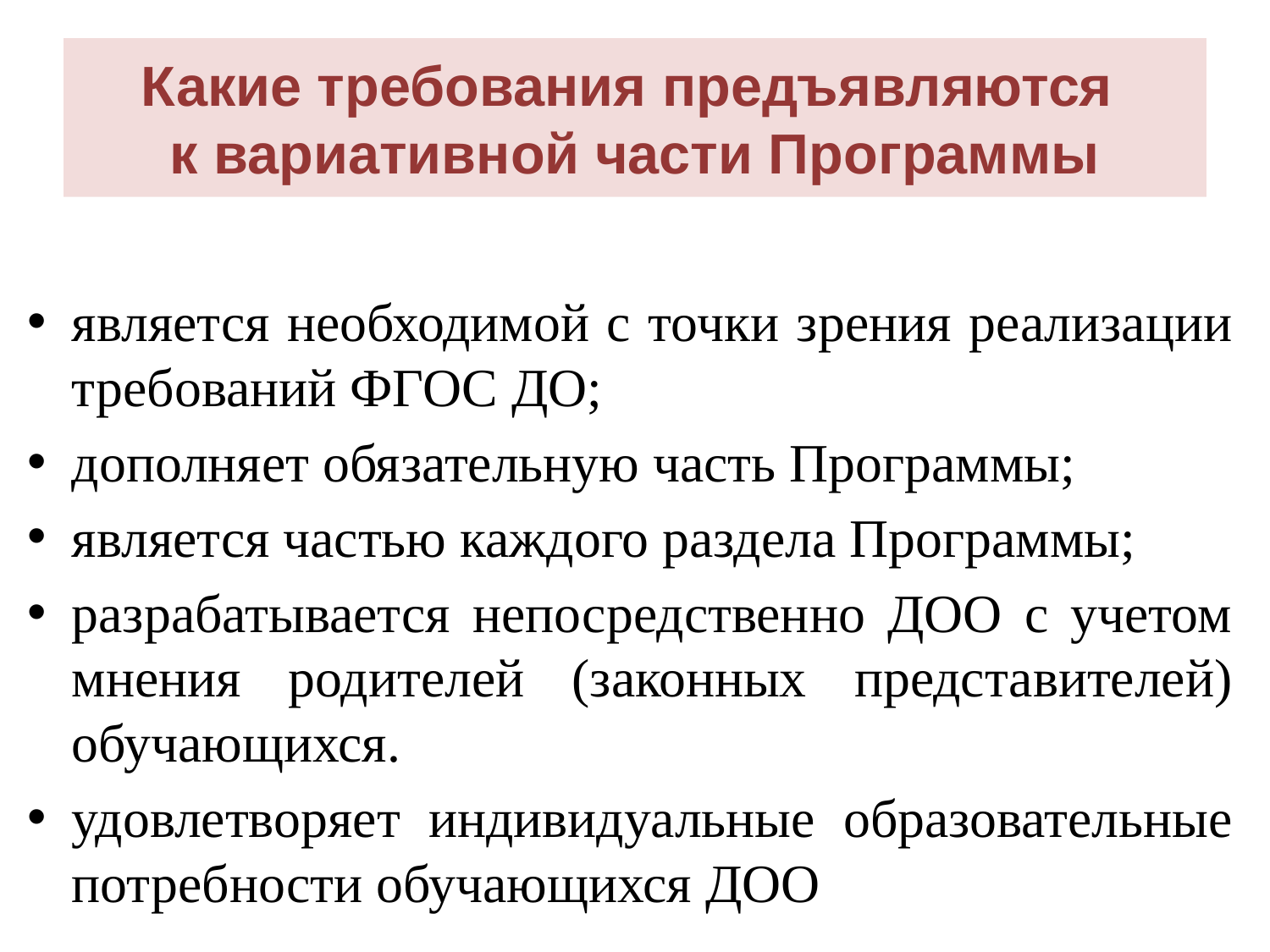

# Какие требования предъявляются к вариативной части Программы

является необходимой с точки зрения реализации требований ФГОС ДО;
дополняет обязательную часть Программы;
является частью каждого раздела Программы;
разрабатывается непосредственно ДОО с учетом мнения родителей (законных представителей) обучающихся.
удовлетворяет индивидуальные образовательные потребности обучающихся ДОО